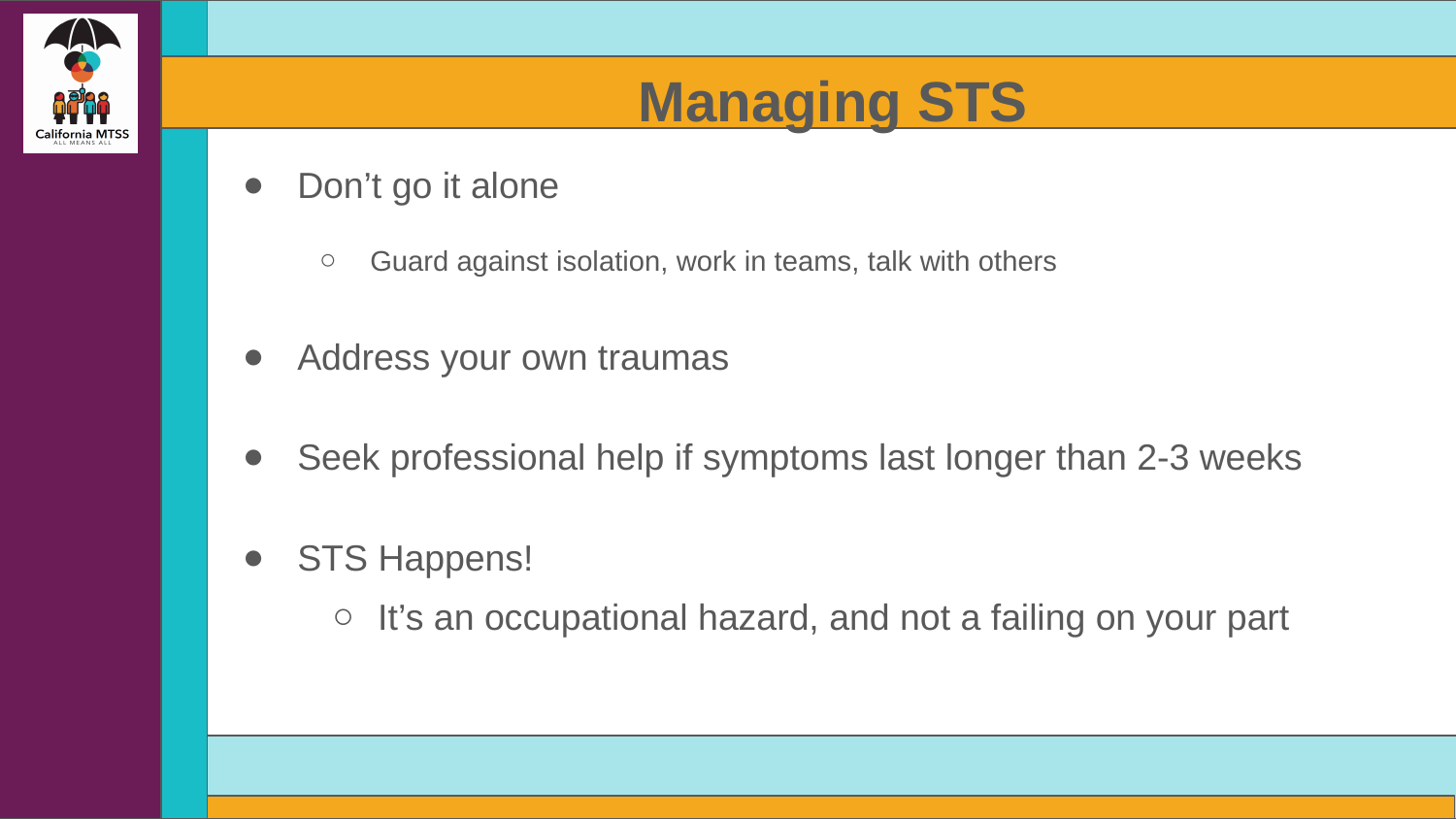

# Managing STS
Don’t go it alone
Guard against isolation, work in teams, talk with others

Address your own traumas

Seek professional help if symptoms last longer than 2-3 weeks

STS Happens!
It’s an occupational hazard, and not a failing on your part